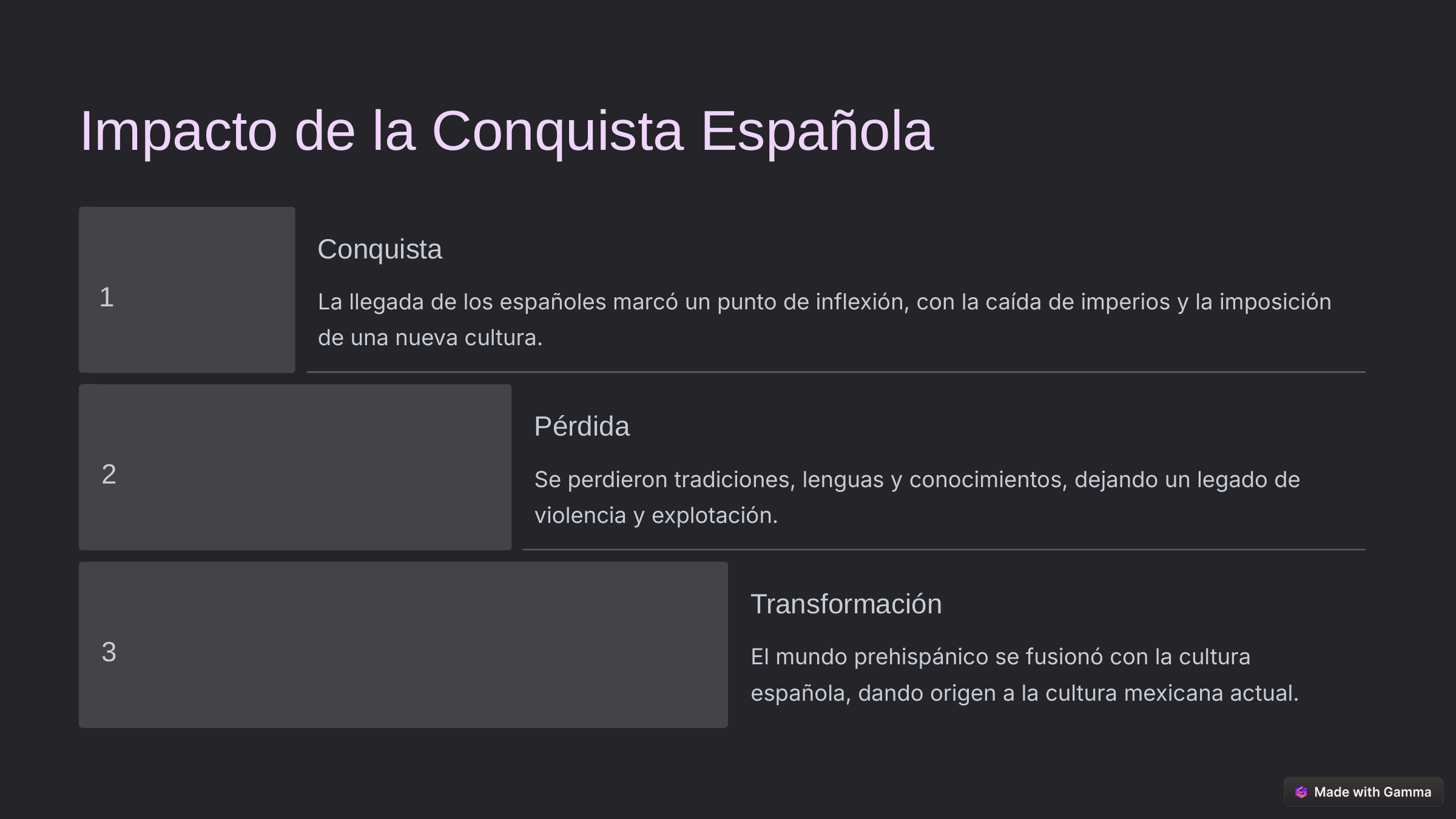

Impacto de la Conquista Española

Conquista
1
La llegada de los españoles marcó un punto de inflexión, con la caída de imperios y la imposición de una nueva cultura.

Pérdida
2
Se perdieron tradiciones, lenguas y conocimientos, dejando un legado de violencia y explotación.

Transformación
3
El mundo prehispánico se fusionó con la cultura española, dando origen a la cultura mexicana actual.